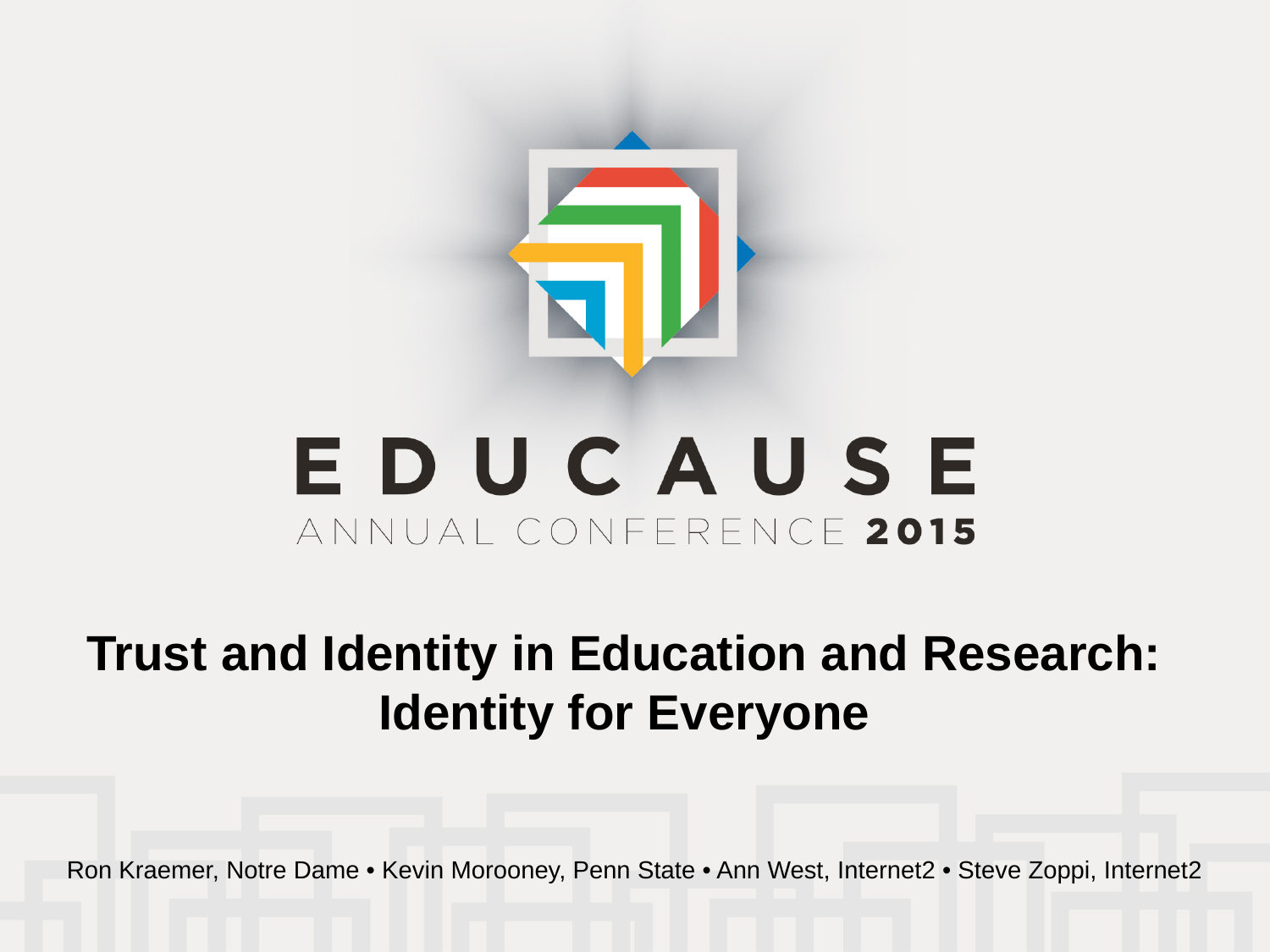

Trust and Identity in Education and Research: Identity for Everyone
Ron Kraemer, Notre Dame • Kevin Morooney, Penn State • Ann West, Internet2 • Steve Zoppi, Internet2